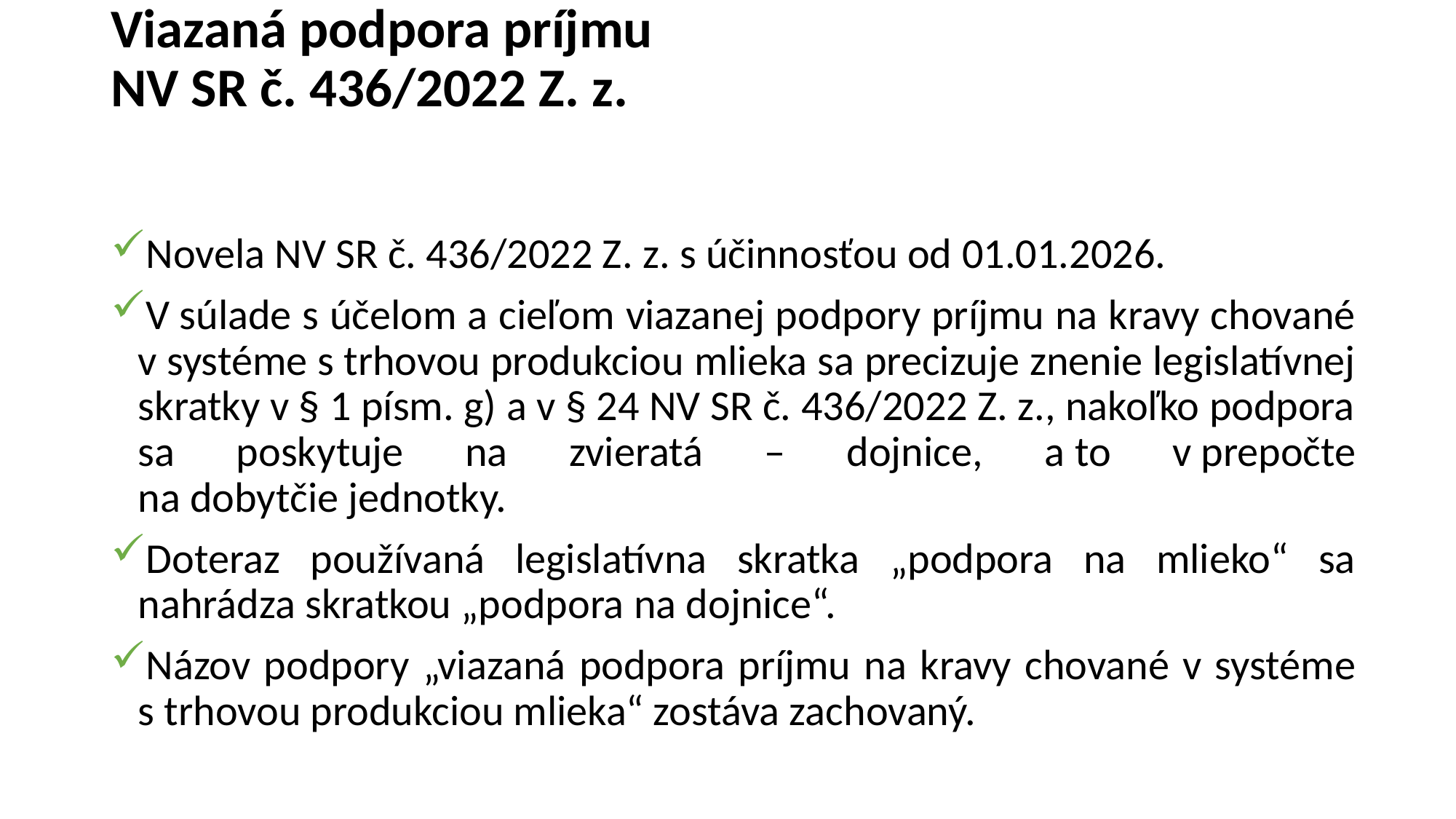

Viazaná podpora príjmu
NV SR č. 436/2022 Z. z.
Novela NV SR č. 436/2022 Z. z. s účinnosťou od 01.01.2026.
V súlade s účelom a cieľom viazanej podpory príjmu na kravy chované v systéme s trhovou produkciou mlieka sa precizuje znenie legislatívnej skratky v § 1 písm. g) a v § 24 NV SR č. 436/2022 Z. z., nakoľko podpora sa poskytuje na zvieratá – dojnice, a to v prepočte
na dobytčie jednotky.
Doteraz používaná legislatívna skratka „podpora na mlieko“ sa nahrádza skratkou „podpora na dojnice“.
Názov podpory „viazaná podpora príjmu na kravy chované v systéme
s trhovou produkciou mlieka“ zostáva zachovaný.